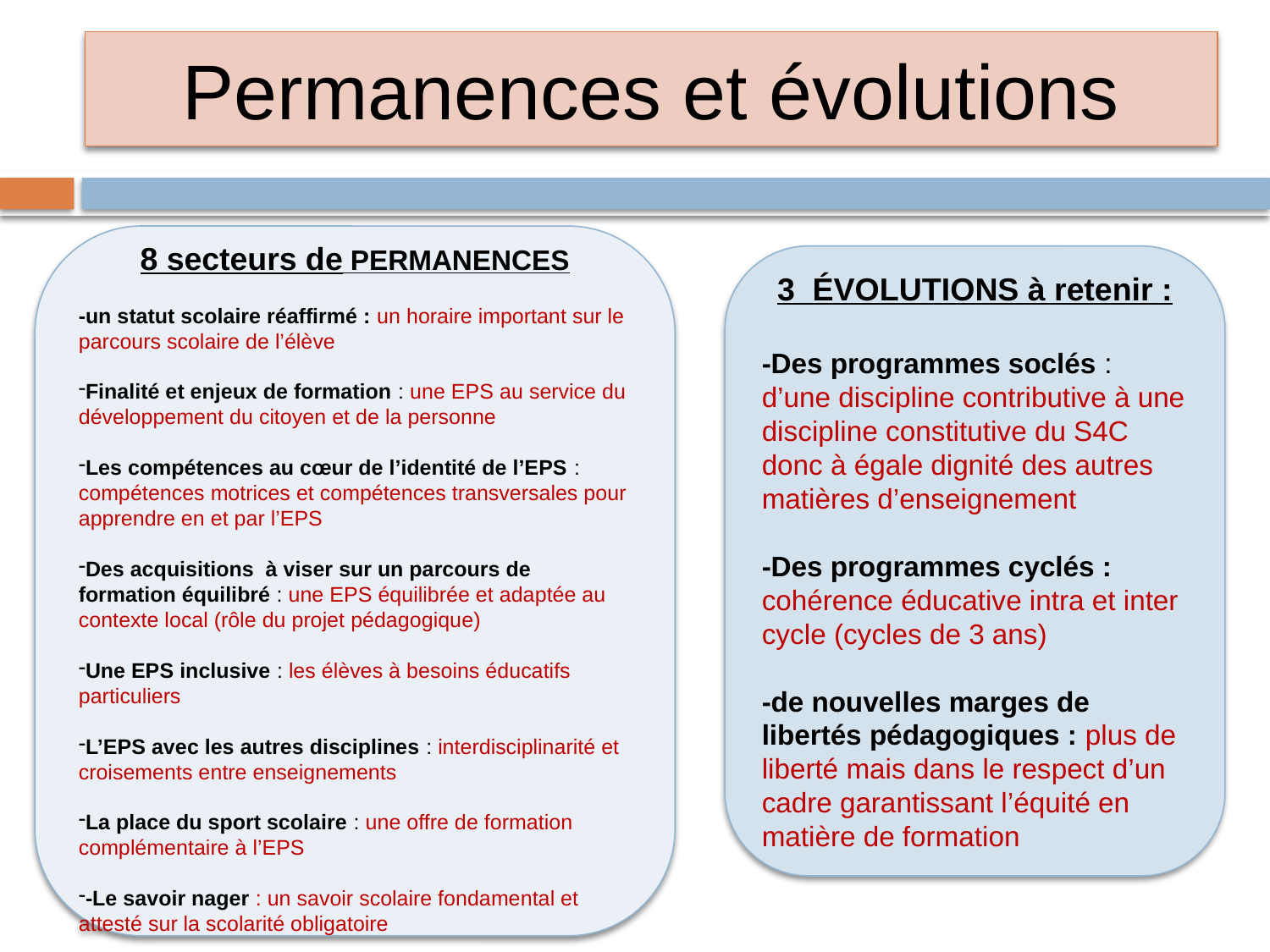

# Permanences et évolutions

8 secteurs de PERMANENCES

-un statut scolaire réaffirmé : un horaire important sur le parcours scolaire de l’élève

Finalité et enjeux de formation : une EPS au service du développement du citoyen et de la personne

Les compétences au cœur de l’identité de l’EPS : compétences motrices et compétences transversales pour apprendre en et par l’EPS

Des acquisitions  à viser sur un parcours de formation équilibré : une EPS équilibrée et adaptée au contexte local (rôle du projet pédagogique)

Une EPS inclusive : les élèves à besoins éducatifs particuliers

L’EPS avec les autres disciplines : interdisciplinarité et croisements entre enseignements

La place du sport scolaire : une offre de formation complémentaire à l’EPS

-Le savoir nager : un savoir scolaire fondamental et attesté sur la scolarité obligatoire

3  ÉVOLUTIONS à retenir :

-Des programmes soclés : d’une discipline contributive à une discipline constitutive du S4C donc à égale dignité des autres matières d’enseignement

-Des programmes cyclés : cohérence éducative intra et inter cycle (cycles de 3 ans)

-de nouvelles marges de libertés pédagogiques : plus de liberté mais dans le respect d’un cadre garantissant l’équité en matière de formation